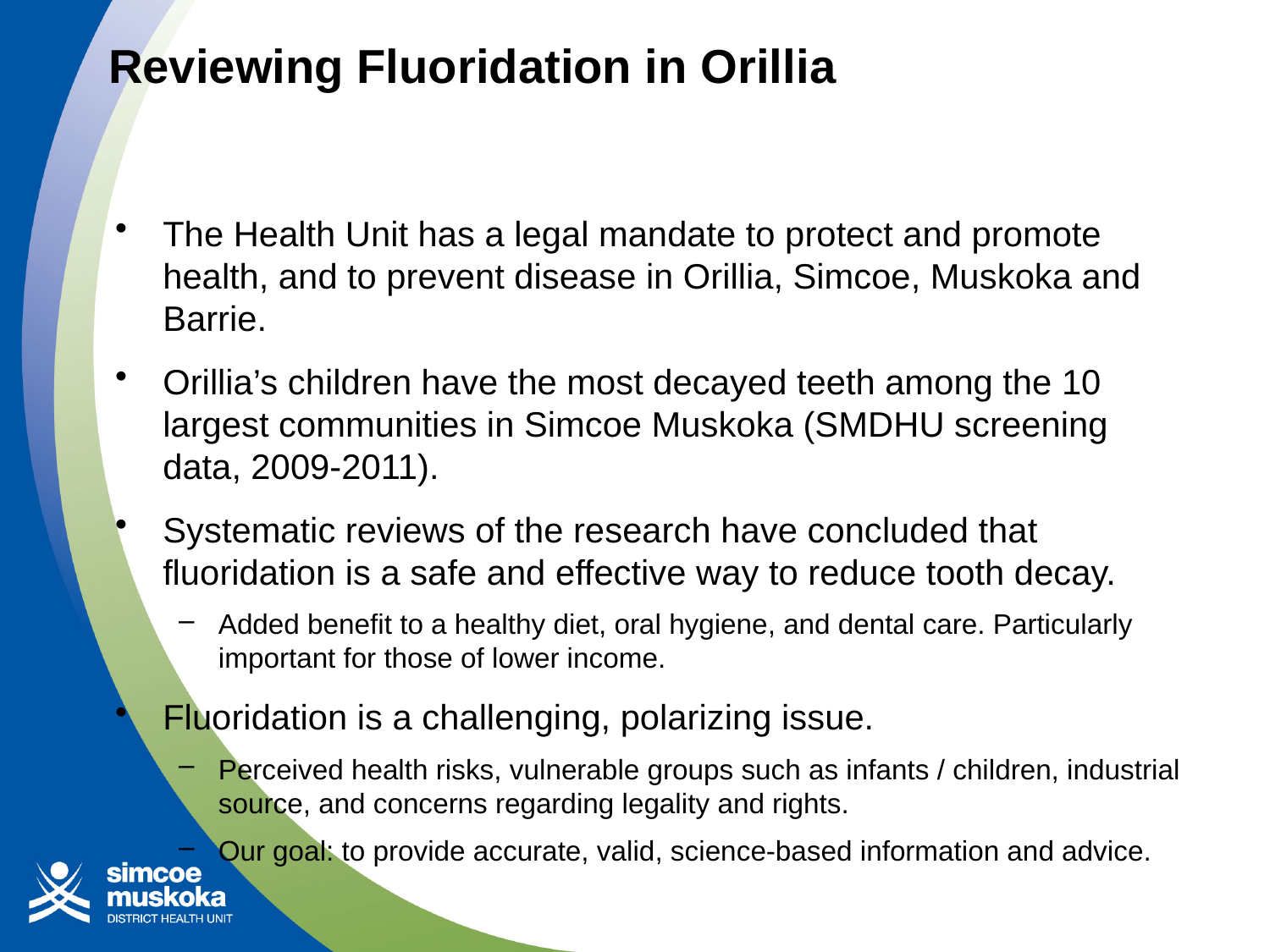

# Reviewing Fluoridation in Orillia
The Health Unit has a legal mandate to protect and promote health, and to prevent disease in Orillia, Simcoe, Muskoka and Barrie.
Orillia’s children have the most decayed teeth among the 10 largest communities in Simcoe Muskoka (SMDHU screening data, 2009-2011).
Systematic reviews of the research have concluded that fluoridation is a safe and effective way to reduce tooth decay.
Added benefit to a healthy diet, oral hygiene, and dental care. Particularly important for those of lower income.
Fluoridation is a challenging, polarizing issue.
Perceived health risks, vulnerable groups such as infants / children, industrial source, and concerns regarding legality and rights.
Our goal: to provide accurate, valid, science-based information and advice.